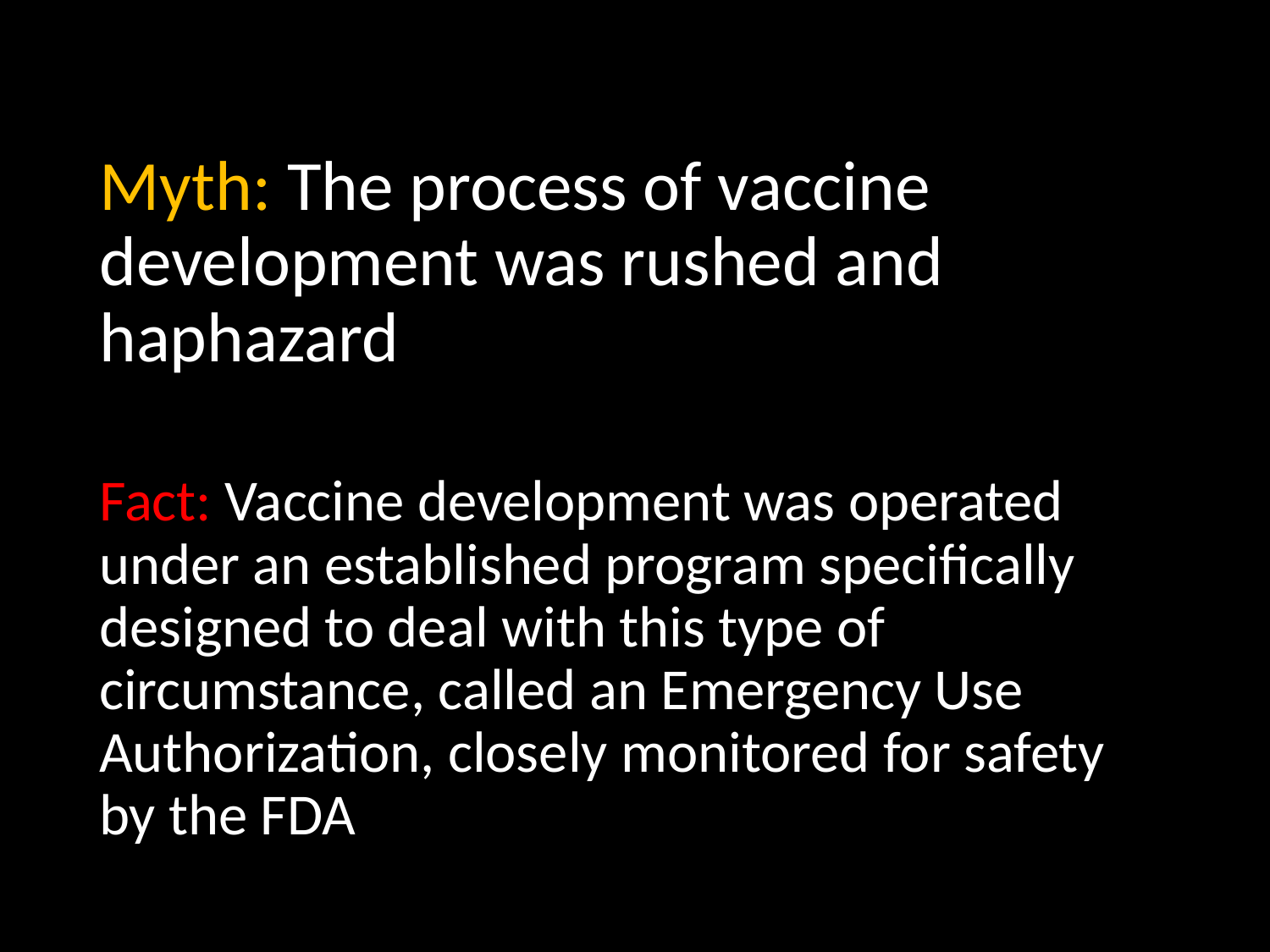

# Myth: The process of vaccine development was rushed and haphazard
Fact: Vaccine development was operated under an established program specifically designed to deal with this type of circumstance, called an Emergency Use Authorization, closely monitored for safety by the FDA